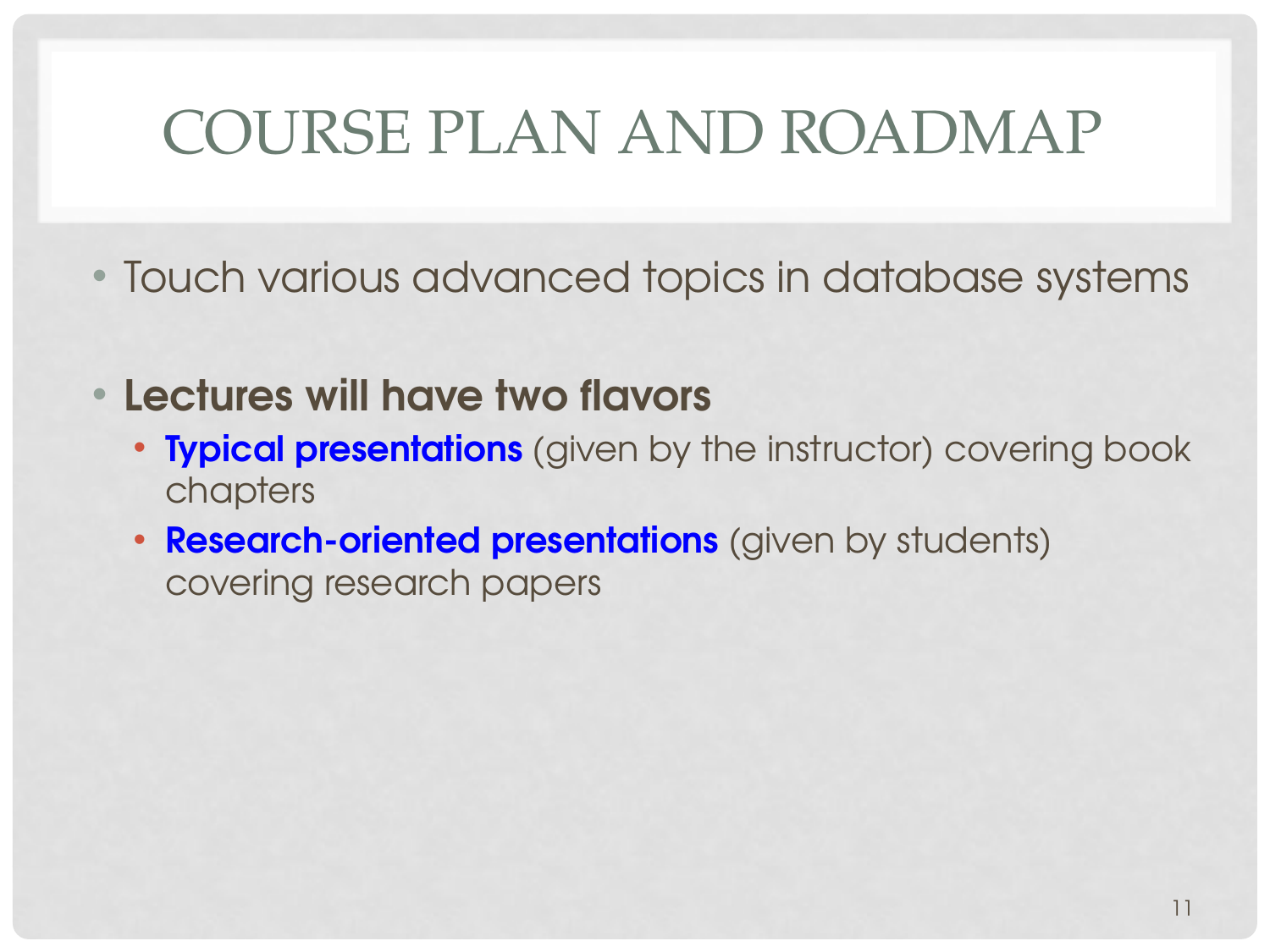

# Course plan and roadmap
Touch various advanced topics in database systems

Lectures will have two flavors
Typical presentations (given by the instructor) covering book chapters
Research-oriented presentations (given by students) covering research papers
11